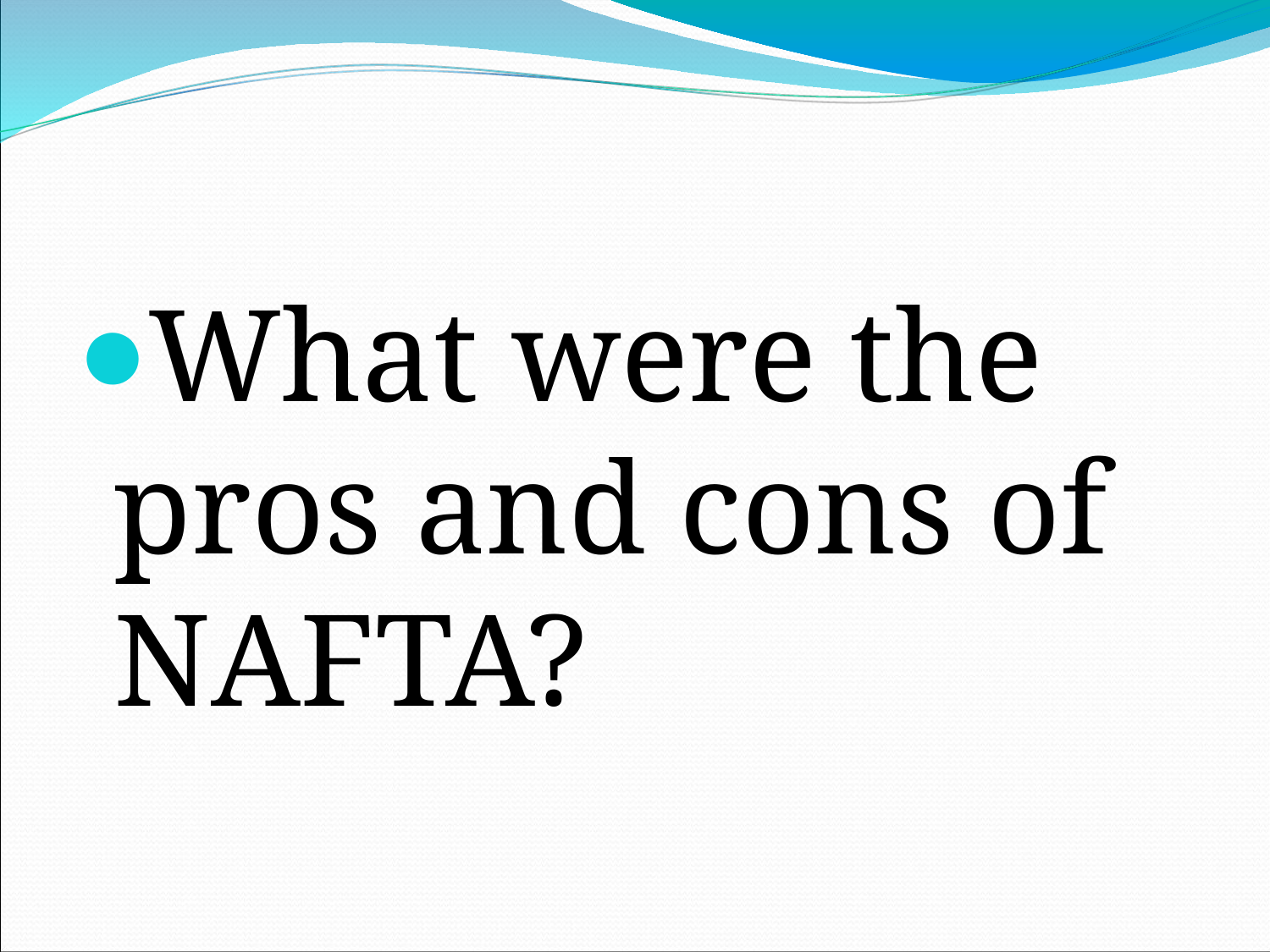

#
What were the pros and cons of NAFTA?